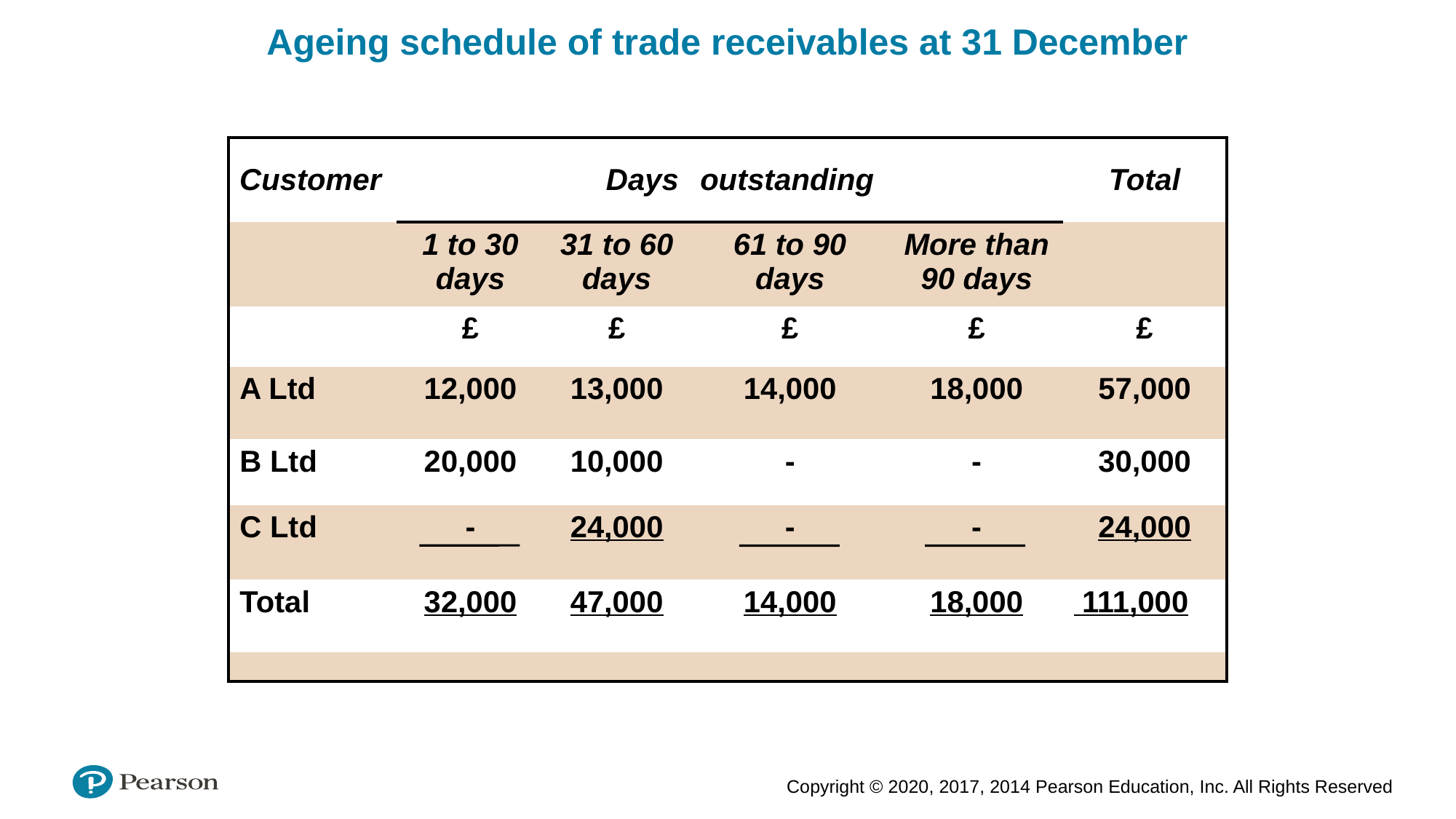

Ageing schedule of trade receivables at 31 December
| Customer |  | Days | outstanding |  | Total |
| --- | --- | --- | --- | --- | --- |
|  | 1 to 30 days | 31 to 60 days | 61 to 90 days | More than 90 days |  |
|  | £ | £ | £ | £ | £ |
| A Ltd | 12,000 | 13,000 | 14,000 | 18,000 | 57,000 |
| B Ltd | 20,000 | 10,000 | - | - | 30,000 |
| C Ltd | - | 24,000 | - | - | 24,000 |
| Total | 32,000 | 47,000 | 14,000 | 18,000 | 111,000 |
|  |  |  |  |  |  |